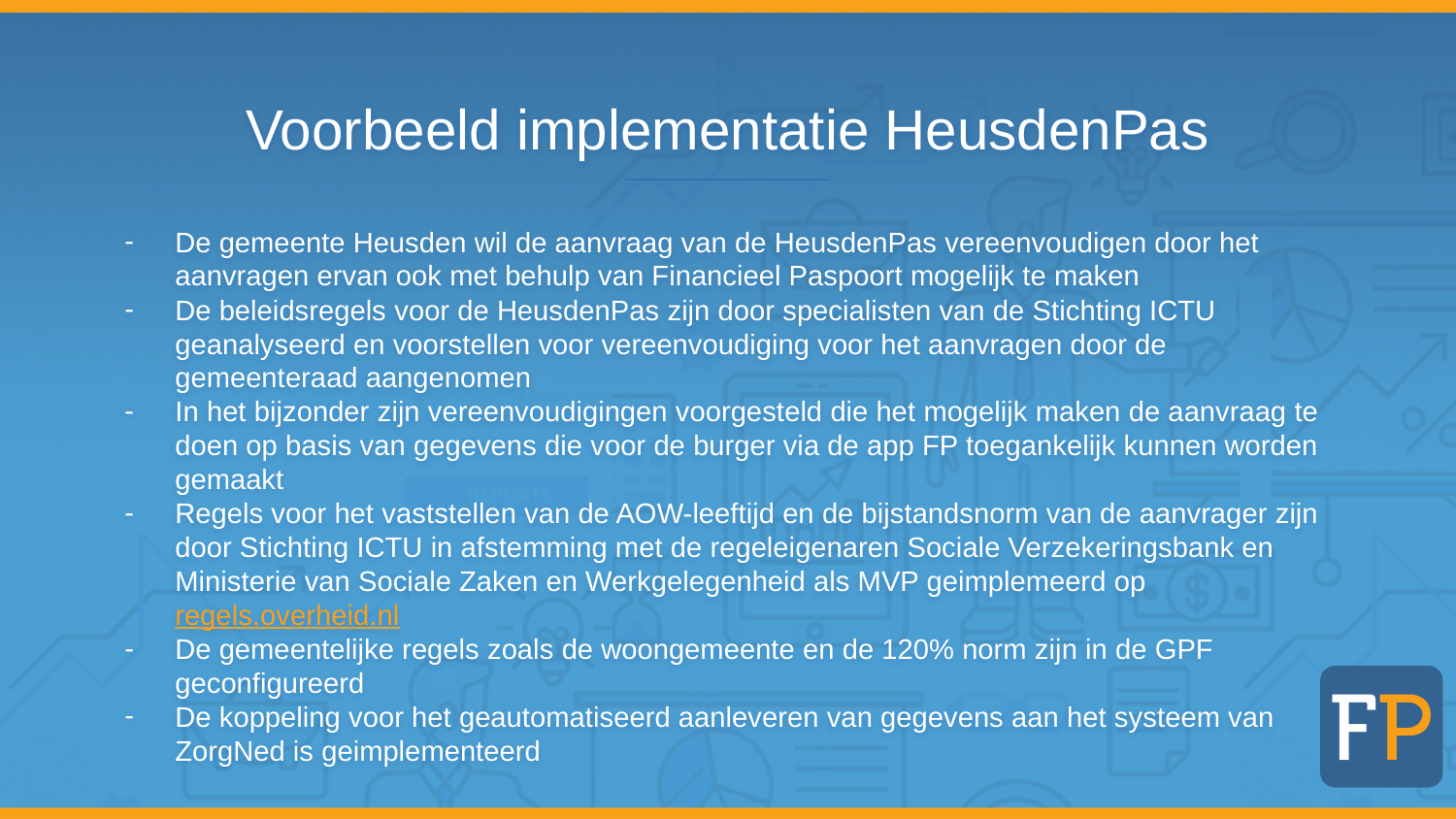

# Voorbeeld implementatie HeusdenPas
De gemeente Heusden wil de aanvraag van de HeusdenPas vereenvoudigen door het aanvragen ervan ook met behulp van Financieel Paspoort mogelijk te maken
De beleidsregels voor de HeusdenPas zijn door specialisten van de Stichting ICTU geanalyseerd en voorstellen voor vereenvoudiging voor het aanvragen door de gemeenteraad aangenomen
In het bijzonder zijn vereenvoudigingen voorgesteld die het mogelijk maken de aanvraag te doen op basis van gegevens die voor de burger via de app FP toegankelijk kunnen worden gemaakt
Regels voor het vaststellen van de AOW-leeftijd en de bijstandsnorm van de aanvrager zijn door Stichting ICTU in afstemming met de regeleigenaren Sociale Verzekeringsbank en Ministerie van Sociale Zaken en Werkgelegenheid als MVP geimplemeerd op regels.overheid.nl
De gemeentelijke regels zoals de woongemeente en de 120% norm zijn in de GPF geconfigureerd
De koppeling voor het geautomatiseerd aanleveren van gegevens aan het systeem van ZorgNed is geimplementeerd